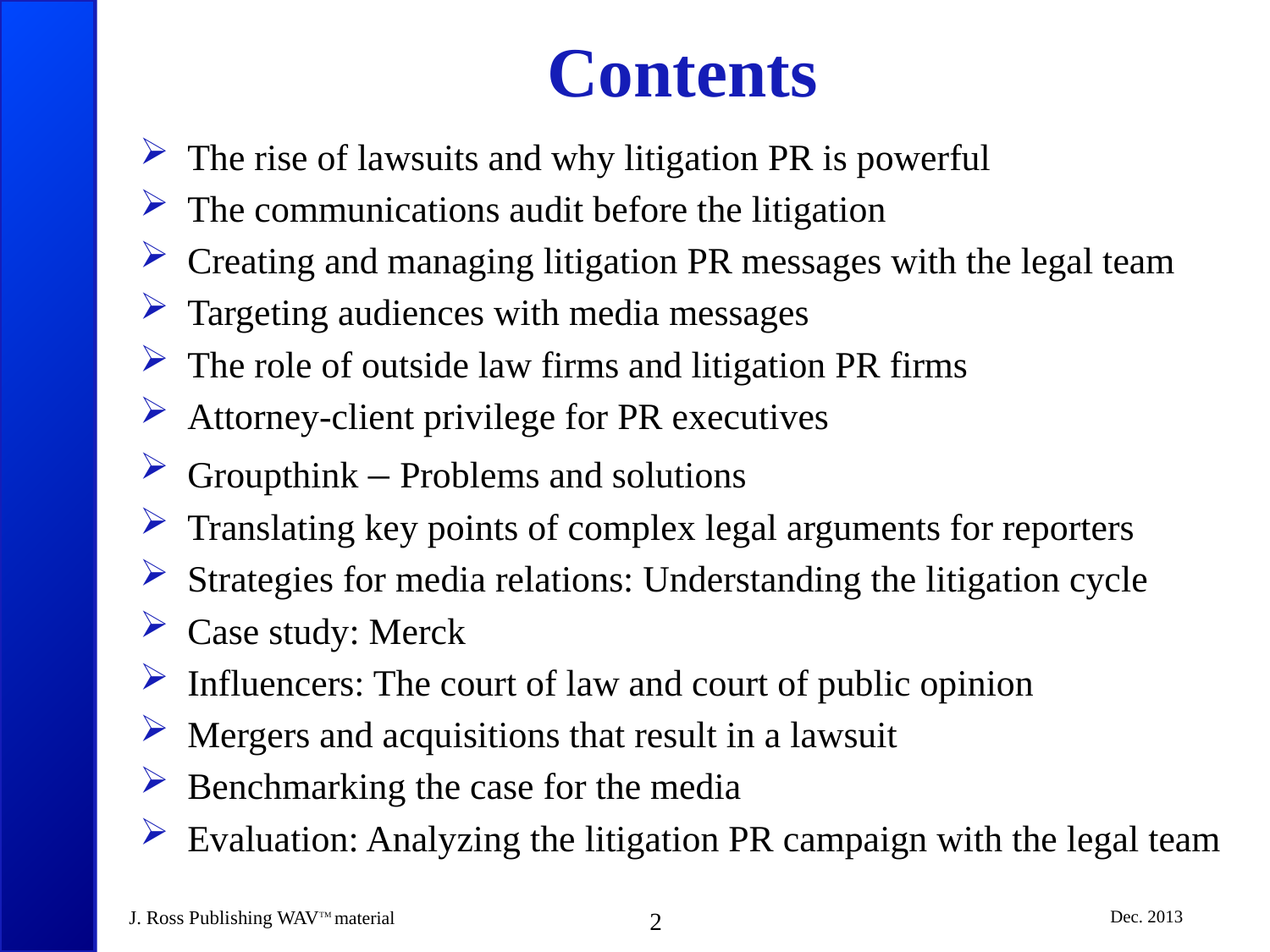

# Contents
The rise of lawsuits and why litigation PR is powerful
The communications audit before the litigation
Creating and managing litigation PR messages with the legal team
Targeting audiences with media messages
The role of outside law firms and litigation PR firms
Attorney-client privilege for PR executives
Groupthink – Problems and solutions
Translating key points of complex legal arguments for reporters
Strategies for media relations: Understanding the litigation cycle
Case study: Merck
Influencers: The court of law and court of public opinion
Mergers and acquisitions that result in a lawsuit
Benchmarking the case for the media
Evaluation: Analyzing the litigation PR campaign with the legal team
J. Ross Publishing WAVTM material
2
Dec. 2013